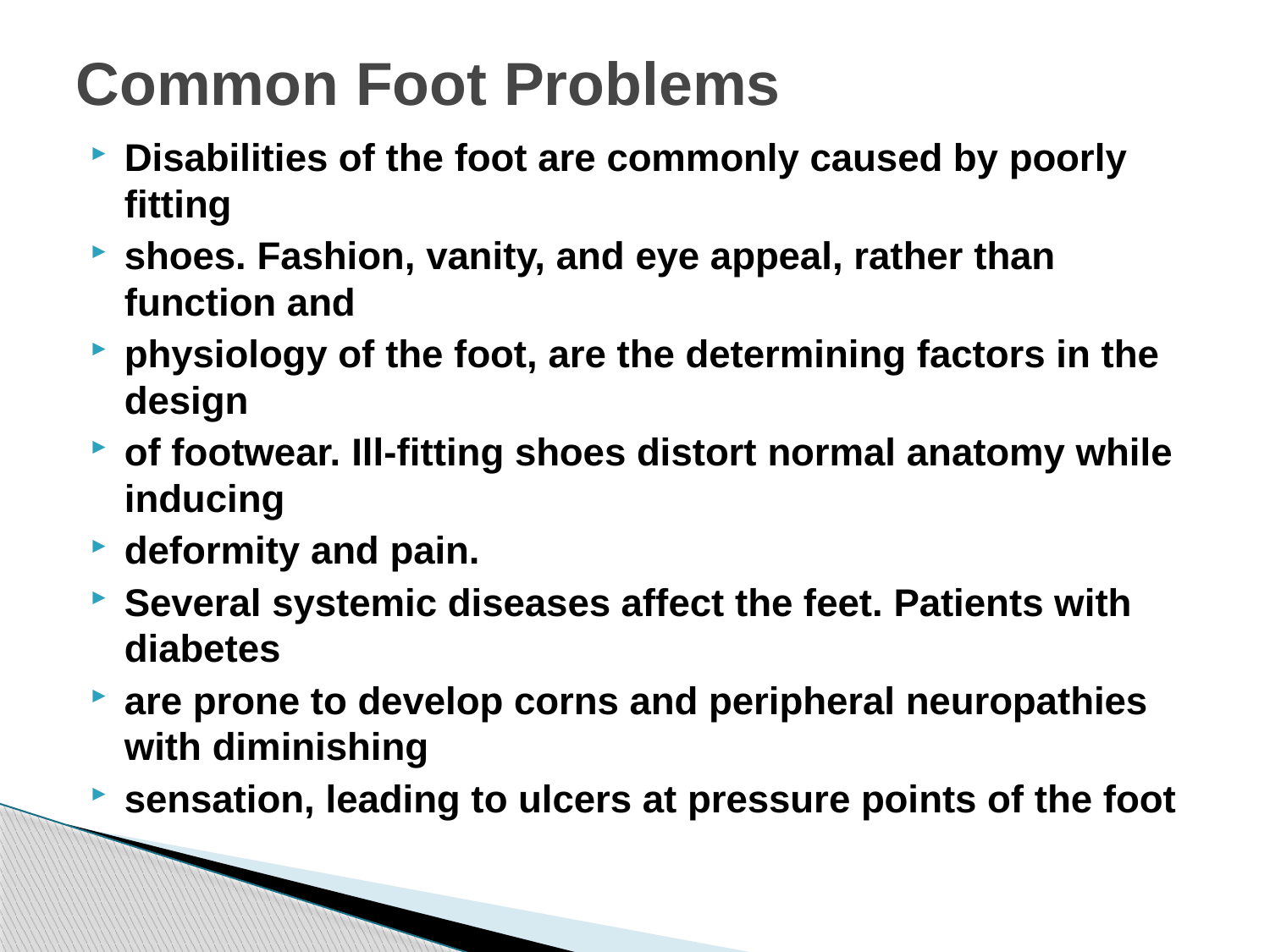

# Common Foot Problems
Disabilities of the foot are commonly caused by poorly fitting
shoes. Fashion, vanity, and eye appeal, rather than function and
physiology of the foot, are the determining factors in the design
of footwear. Ill-fitting shoes distort normal anatomy while inducing
deformity and pain.
Several systemic diseases affect the feet. Patients with diabetes
are prone to develop corns and peripheral neuropathies with diminishing
sensation, leading to ulcers at pressure points of the foot